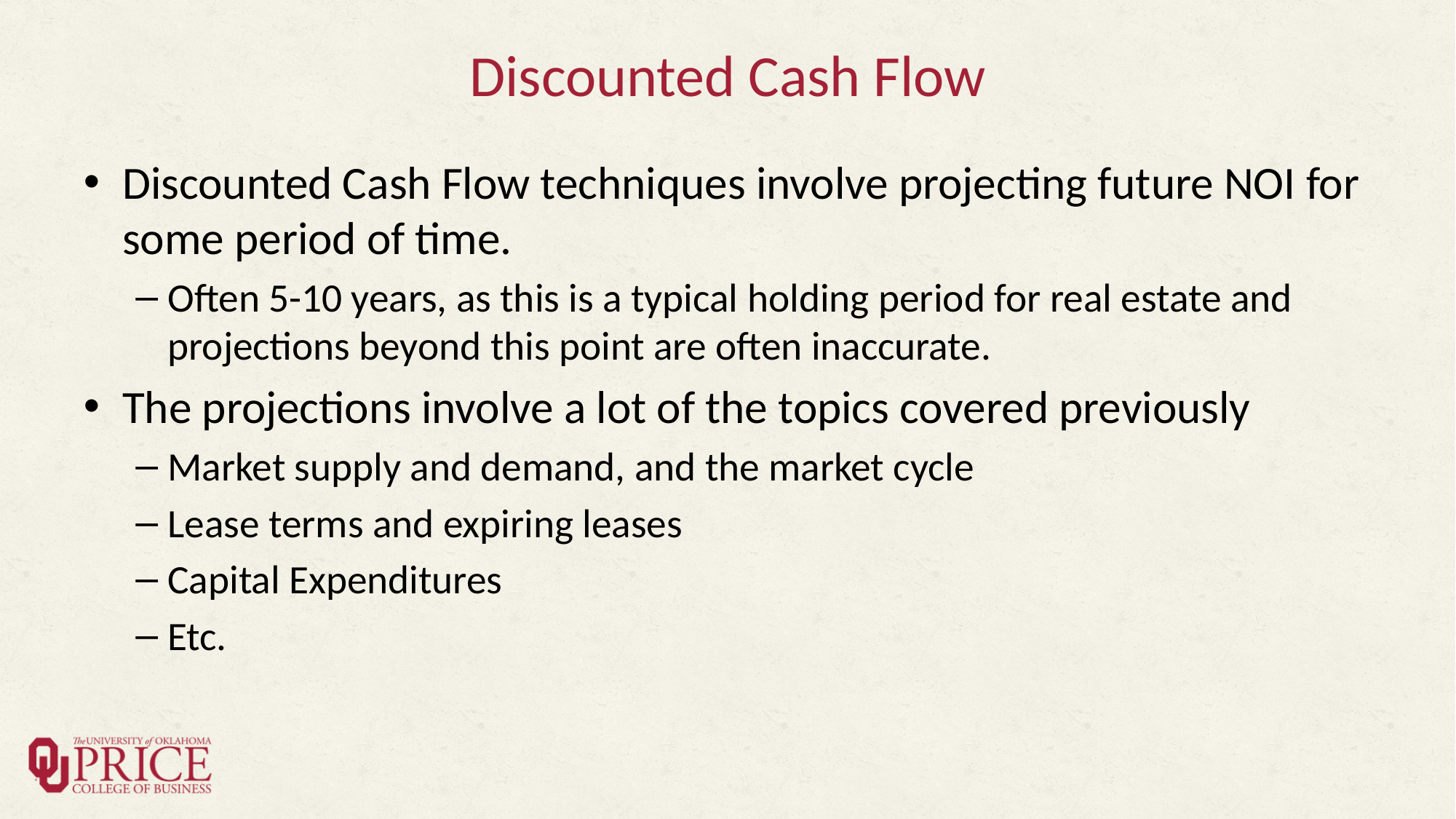

# Discounted Cash Flow
Discounted Cash Flow techniques involve projecting future NOI for some period of time.
Often 5-10 years, as this is a typical holding period for real estate and projections beyond this point are often inaccurate.
The projections involve a lot of the topics covered previously
Market supply and demand, and the market cycle
Lease terms and expiring leases
Capital Expenditures
Etc.